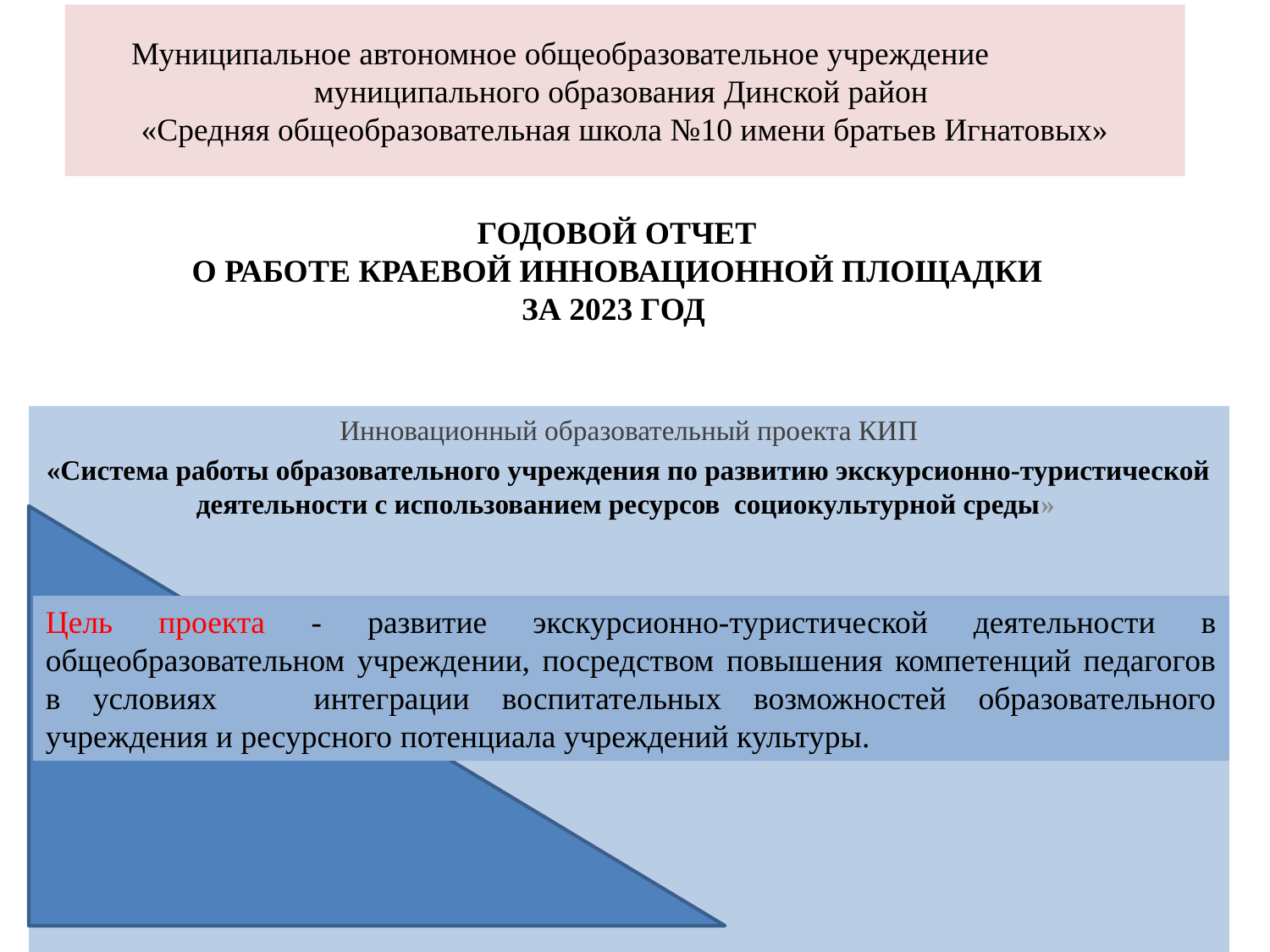

# Муниципальное автономное общеобразовательное учреждение                 муниципального образования Динской район
«Средняя общеобразовательная школа №10 имени братьев Игнатовых»
 ГОДОВОЙ отчет
 о работе краевой инновационной площадки
за 2023 год

Инновационный образовательный проекта КИП
«Система работы образовательного учреждения по развитию экскурсионно-туристической деятельности с использованием ресурсов  социокультурной среды»

Цель проекта - развитие экскурсионно-туристической деятельности в общеобразовательном учреждении, посредством повышения компетенций педагогов в условиях   интеграции воспитательных возможностей образовательного учреждения и ресурсного потенциала учреждений культуры.